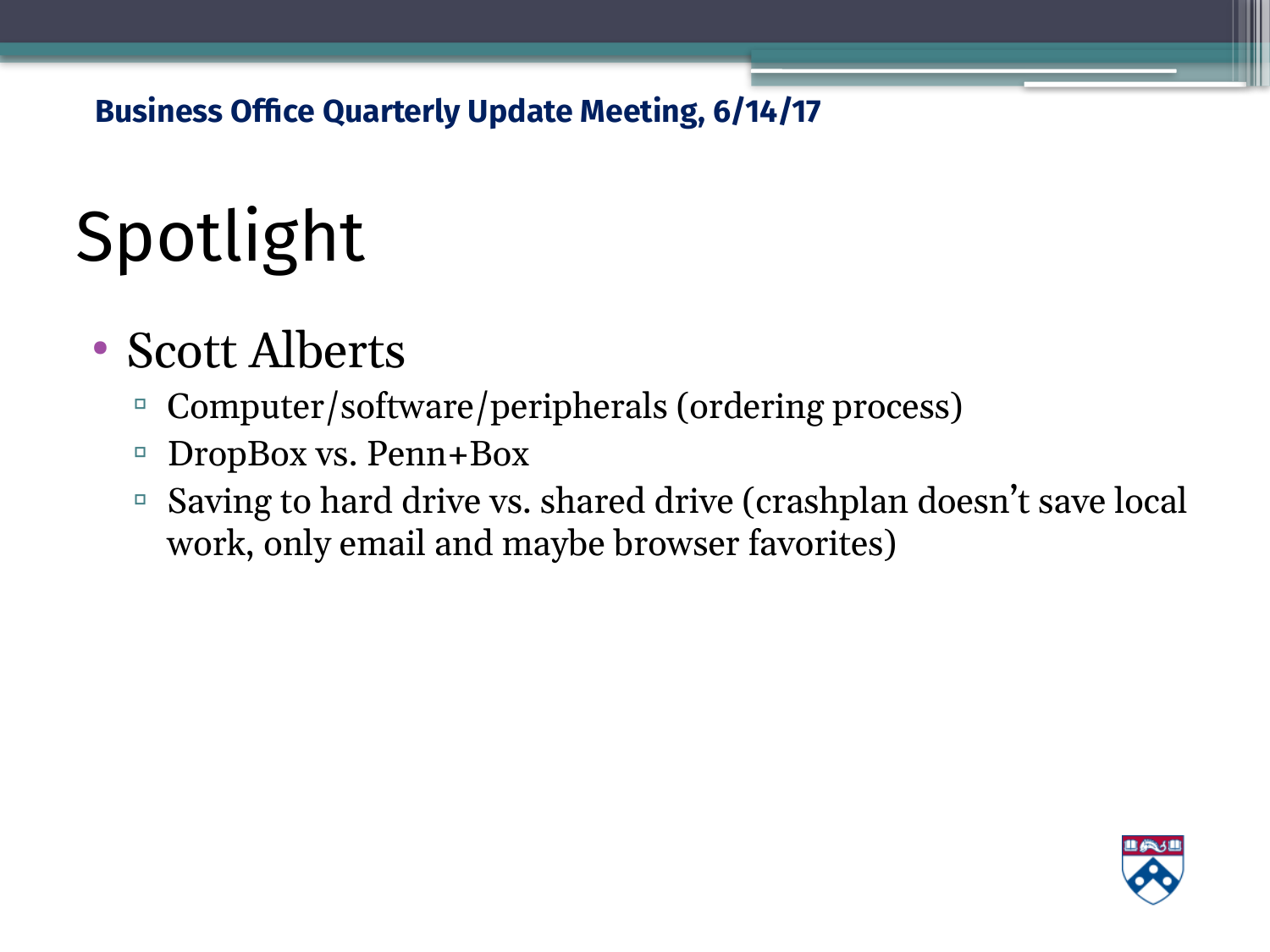

# Spotlight
Scott Alberts
Computer/software/peripherals (ordering process)
DropBox vs. Penn+Box
Saving to hard drive vs. shared drive (crashplan doesn’t save local work, only email and maybe browser favorites)